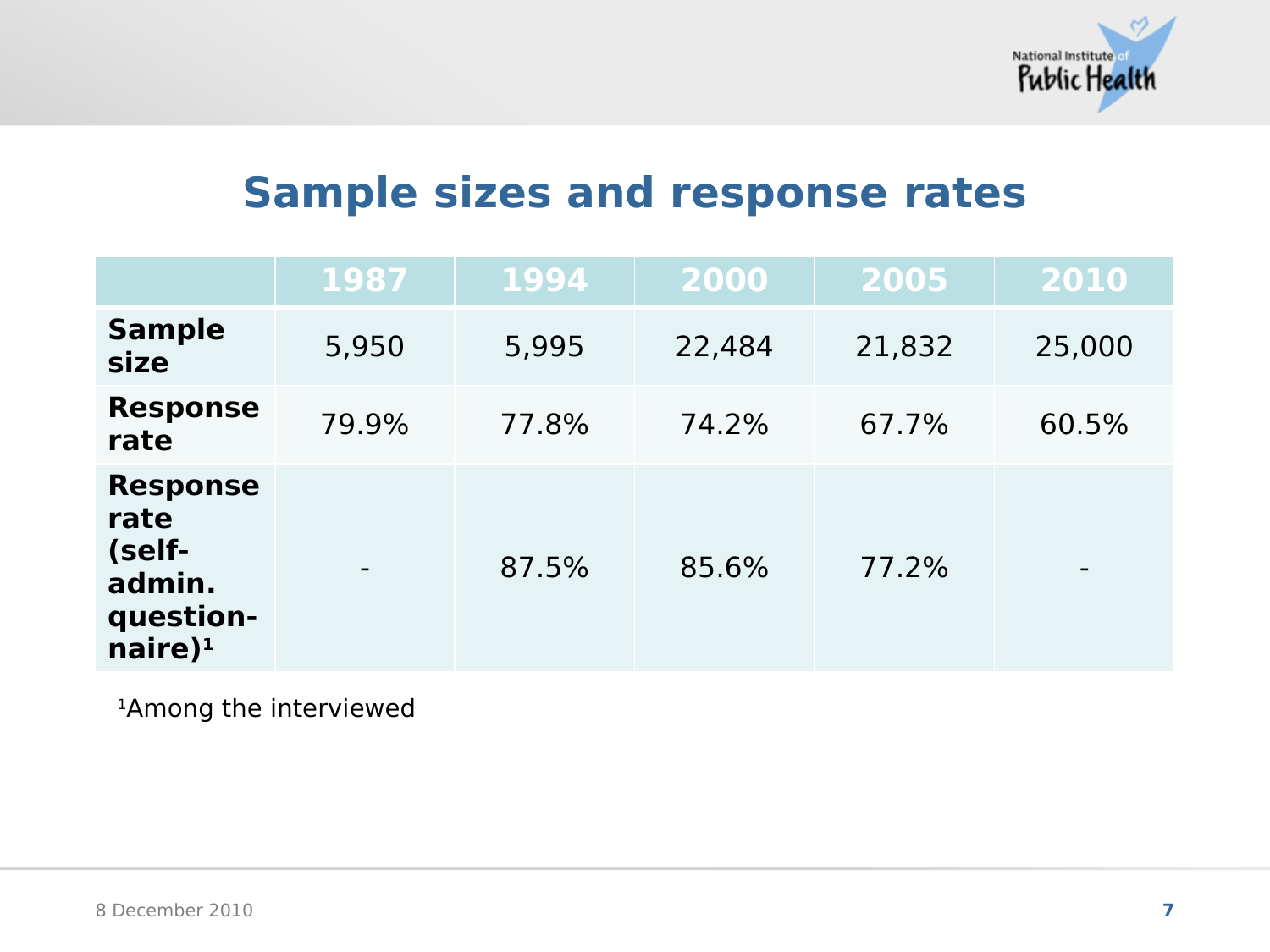

# Sample sizes and response rates
|  | 1987 | 1994 | 2000 | 2005 | 2010 |
| --- | --- | --- | --- | --- | --- |
| Sample size | 5,950 | 5,995 | 22,484 | 21,832 | 25,000 |
| Response rate | 79.9% | 77.8% | 74.2% | 67.7% | 60.5% |
| Response rate (self-admin. question-naire)1 | - | 87.5% | 85.6% | 77.2% | - |
1Among the interviewed